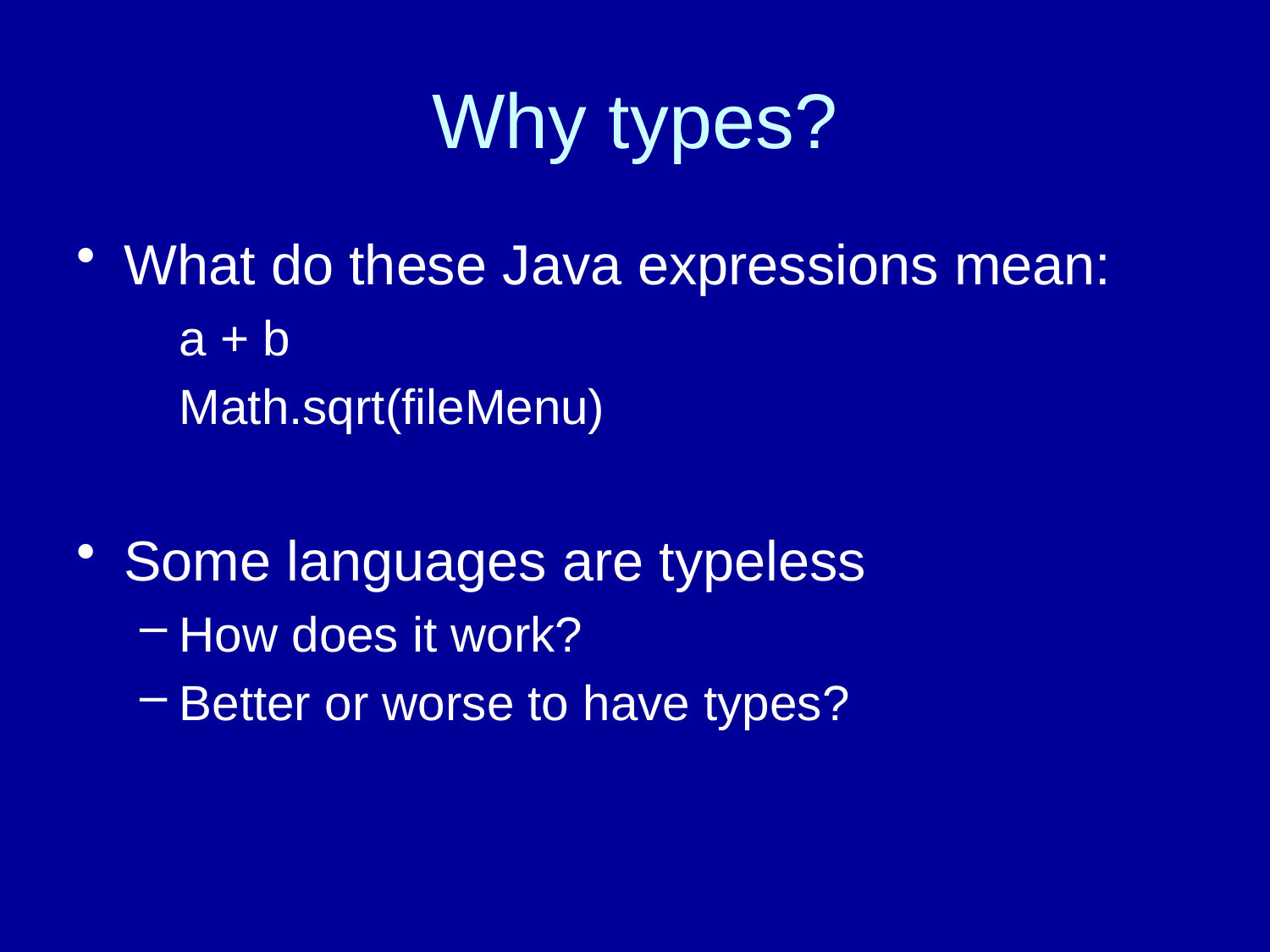

# Why types?
What do these Java expressions mean:
	a + b
	Math.sqrt(fileMenu)

Some languages are typeless
How does it work?
Better or worse to have types?